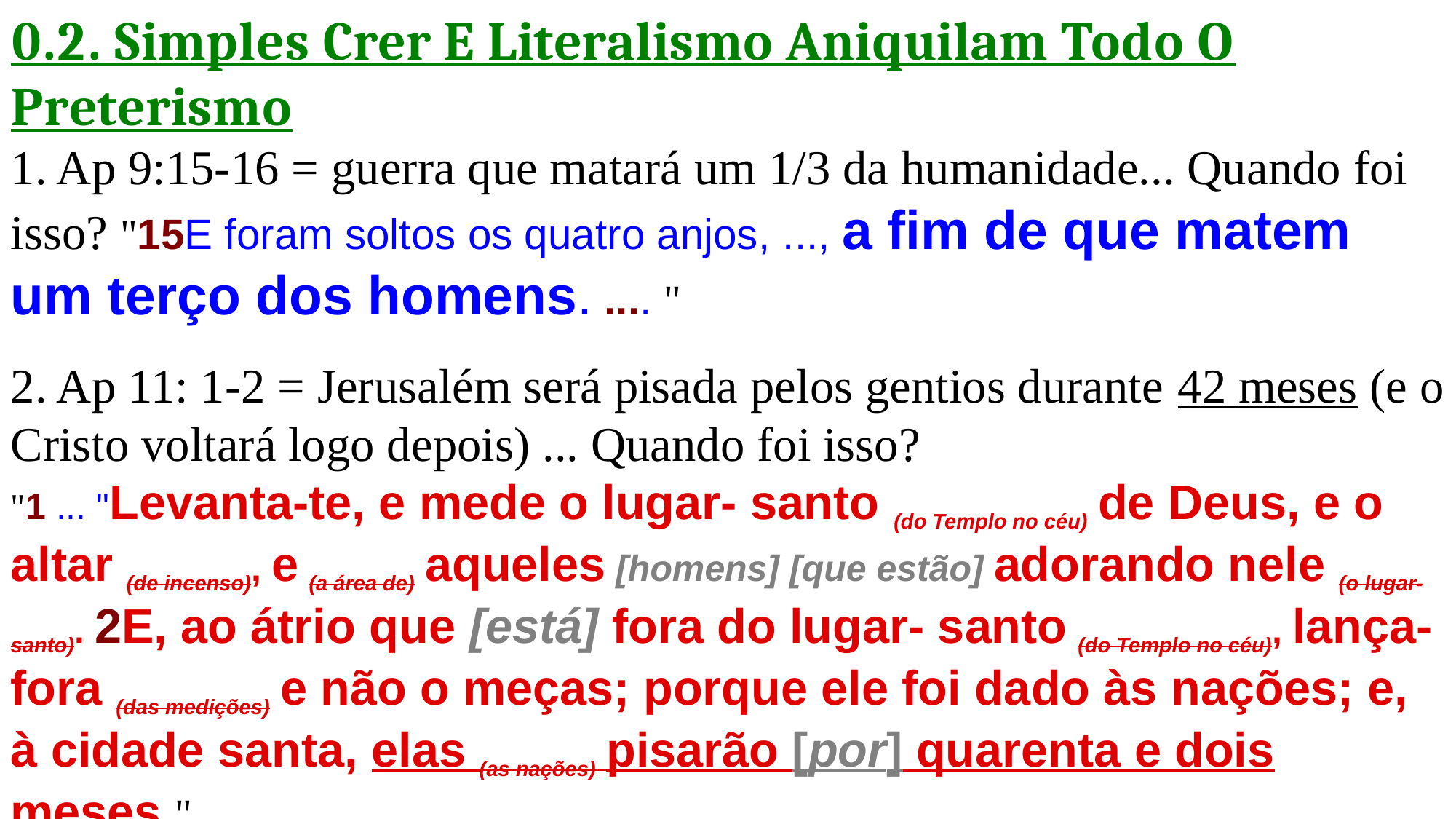

0.2. Simples Crer E Literalismo Aniquilam Todo O Preterismo
1. Ap 9:15-16 = guerra que matará um 1/3 da humanidade... Quando foi isso? "15E foram soltos os quatro anjos, ..., a fim de que matem um terço dos homens. .... "
2. Ap 11: 1-2 = Jerusalém será pisada pelos gentios durante 42 meses (e o Cristo voltará logo depois) ... Quando foi isso?
"1 ... "Levanta-te, e mede o lugar- santo (do Templo no céu) de Deus, e o altar (de incenso), e (a área de) aqueles [homens] [que estão] adorando nele (o lugar-santo). 2E, ao átrio que [está] fora do lugar- santo (do Templo no céu), lança- fora (das medições) e não o meças; porque ele foi dado às nações; e, à cidade santa, elas (as nações) pisarão [por] quarenta e dois meses."